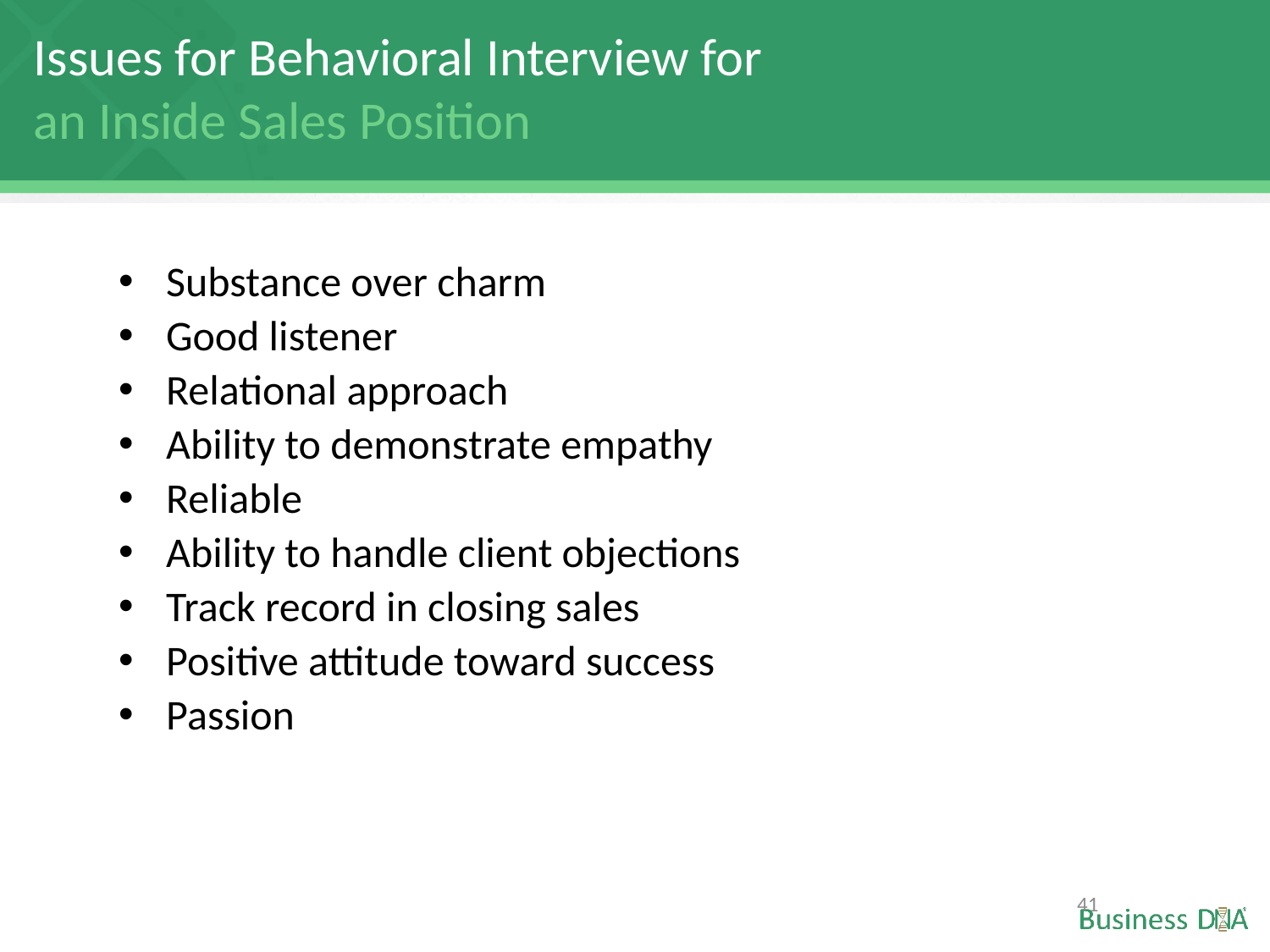

# Issues for Behavioral Interview for an Inside Sales Position
Substance over charm
Good listener
Relational approach
Ability to demonstrate empathy
Reliable
Ability to handle client objections
Track record in closing sales
Positive attitude toward success
Passion

41